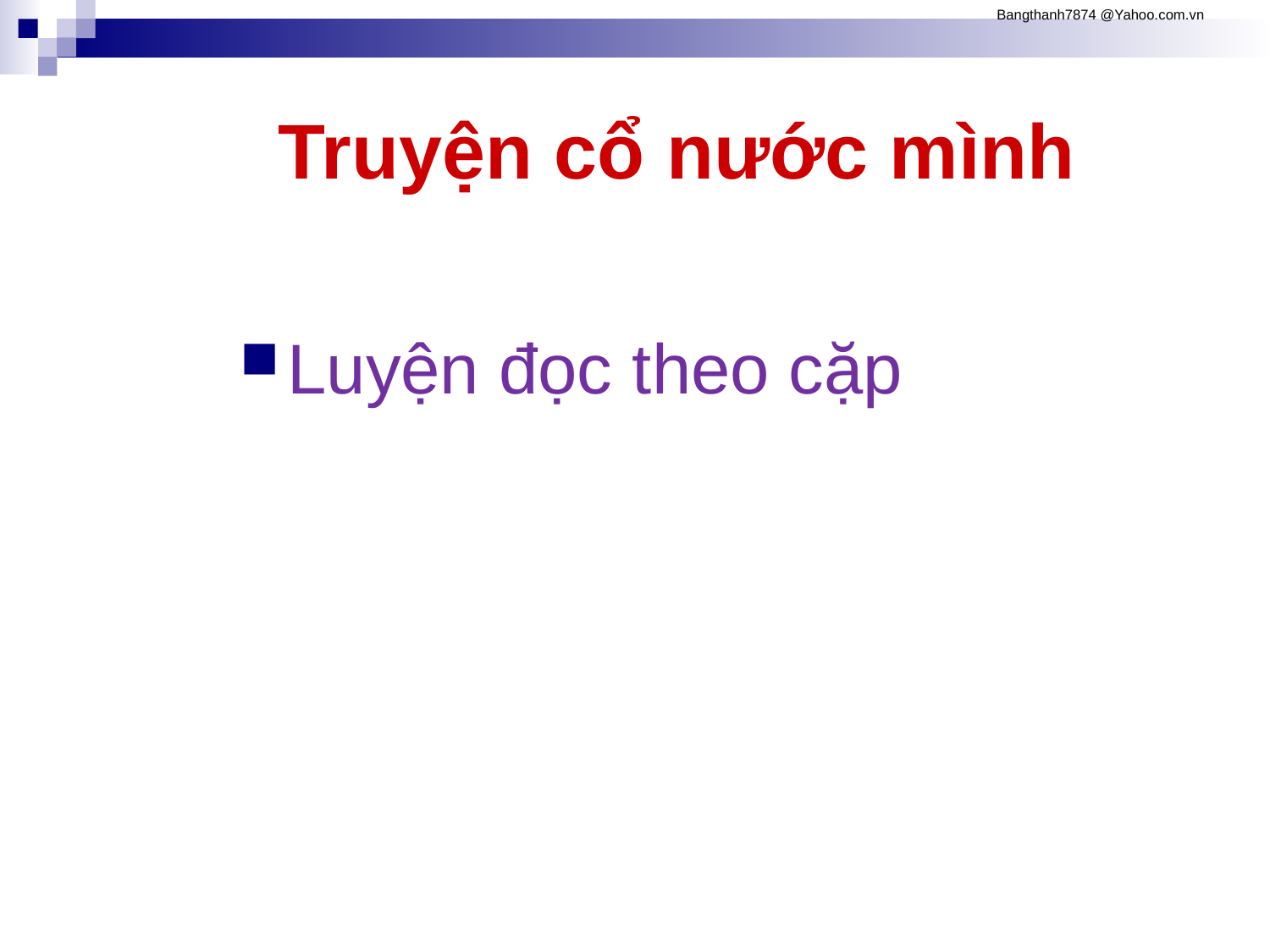

Truyện cổ nước mình
# Luyện đọc theo cặp